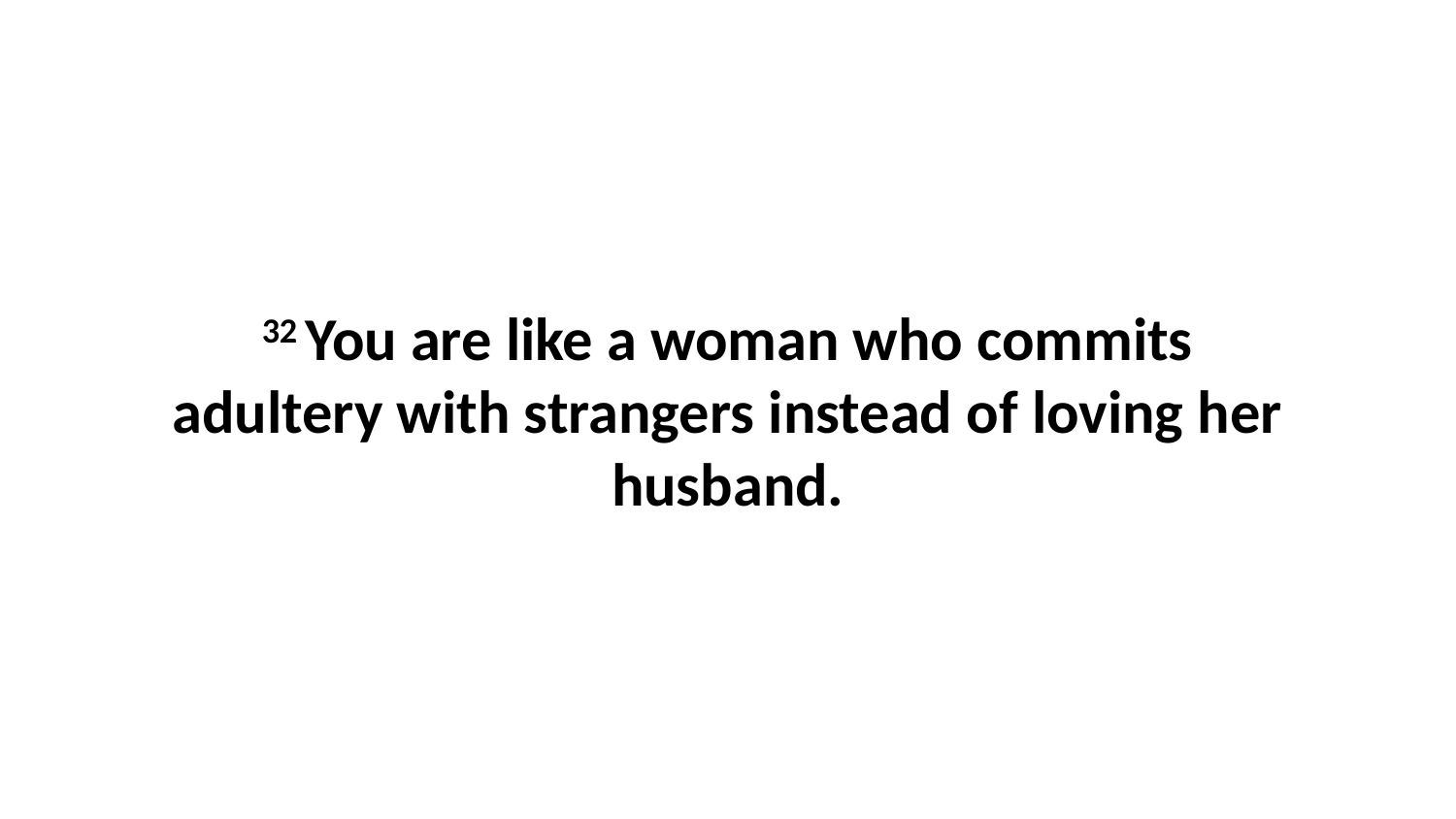

32 You are like a woman who commits adultery with strangers instead of loving her husband.